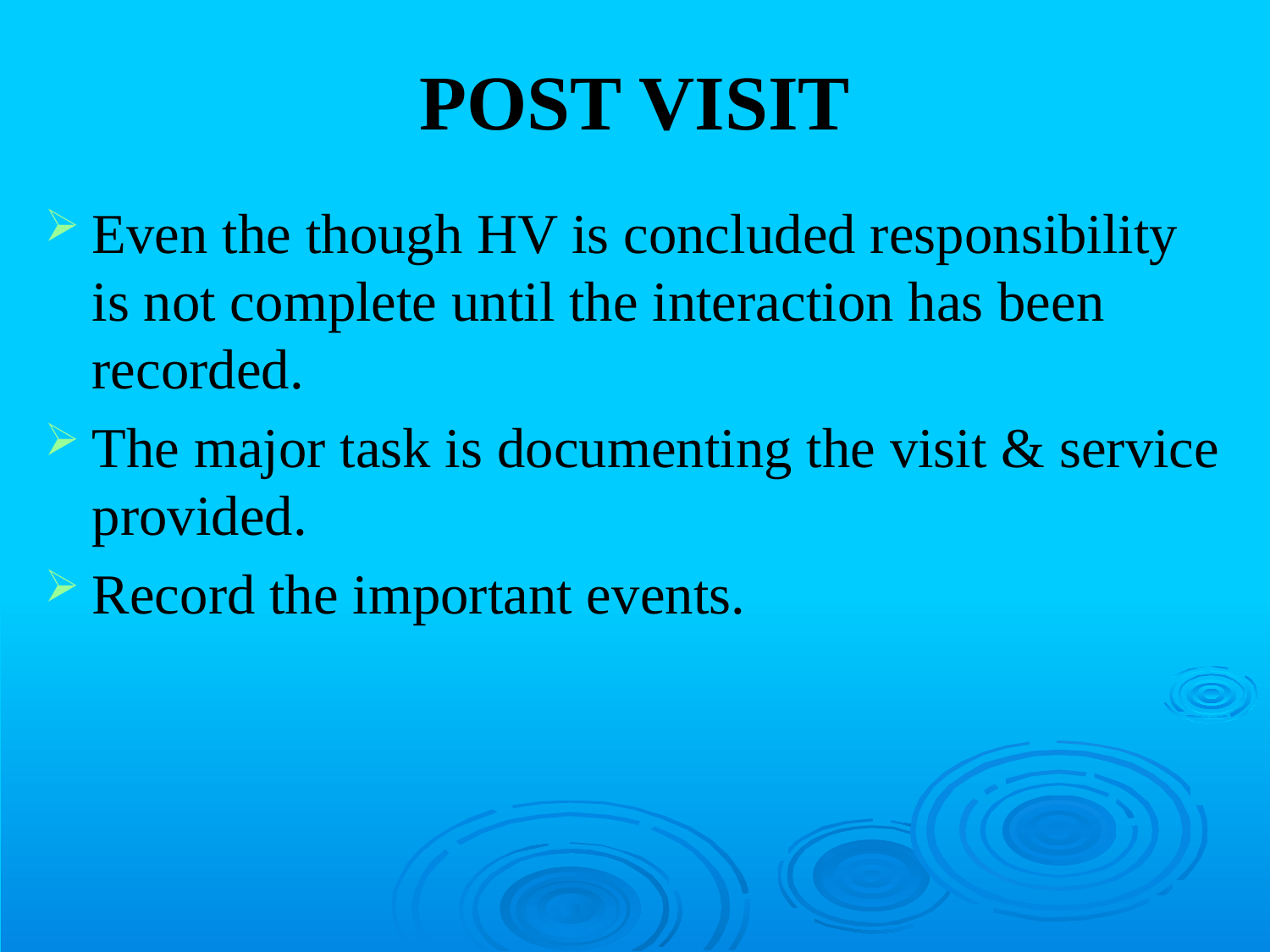

# POST VISIT
Even the though HV is concluded responsibility is not complete until the interaction has been recorded.
The major task is documenting the visit & service provided.
Record the important events.